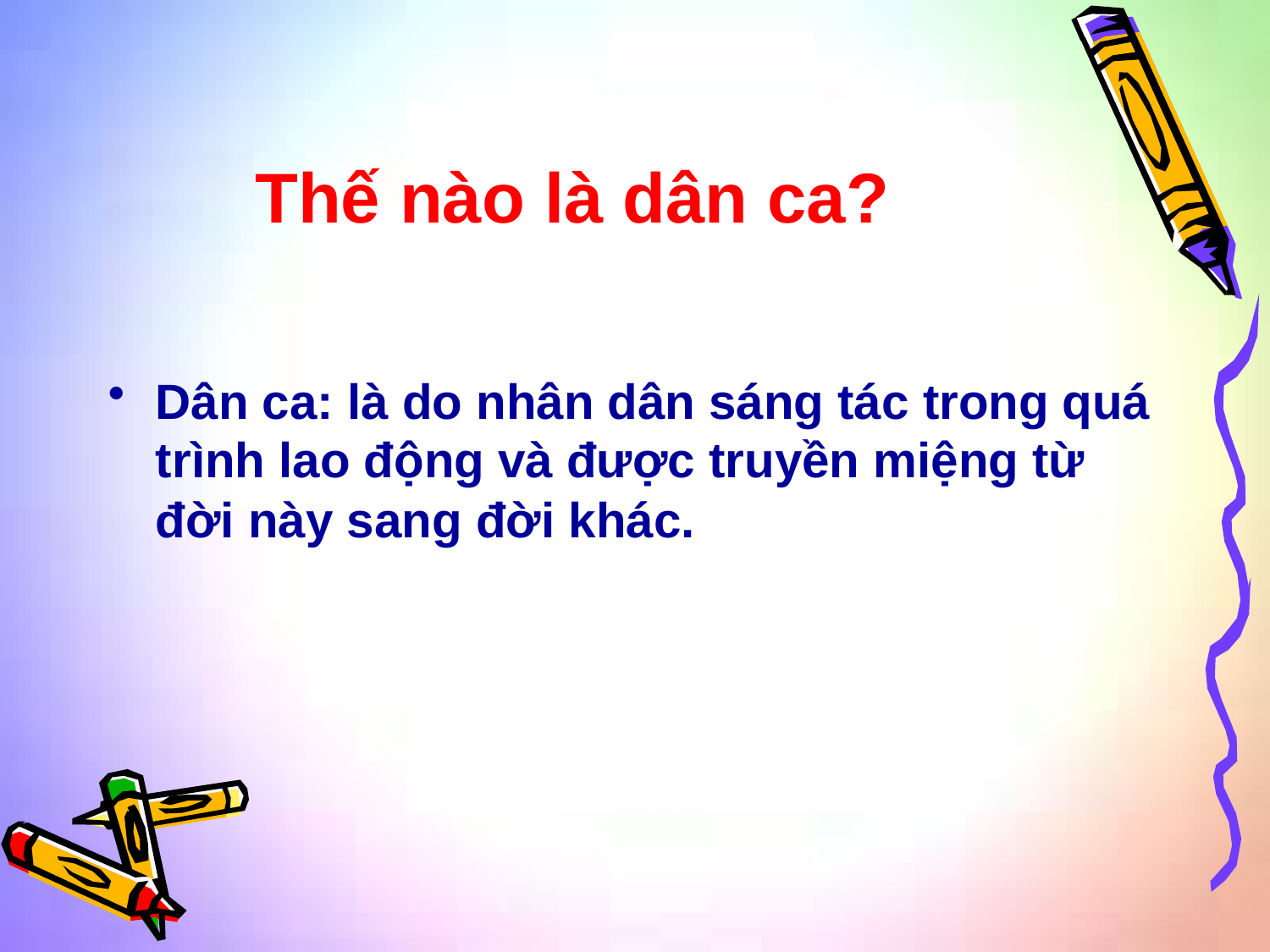

# Thế nào là dân ca?
Dân ca: là do nhân dân sáng tác trong quá trình lao động và được truyền miệng từ đời này sang đời khác.